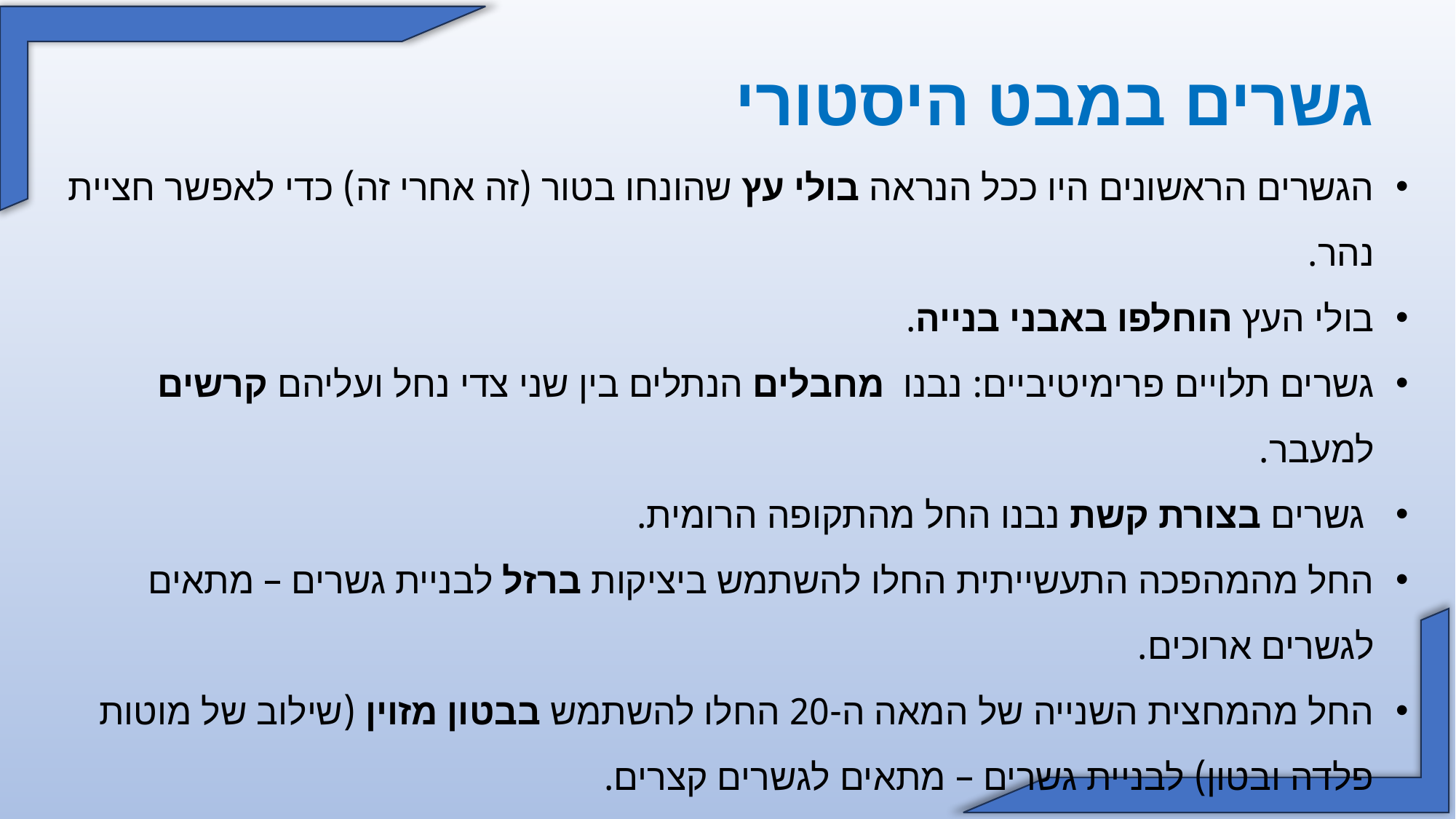

גשרים במבט היסטורי
הגשרים הראשונים היו ככל הנראה בולי עץ שהונחו בטור (זה אחרי זה) כדי לאפשר חציית נהר.
בולי העץ הוחלפו באבני בנייה.
גשרים תלויים פרימיטיביים: נבנו  מחבלים הנתלים בין שני צדי נחל ועליהם קרשים למעבר.
 גשרים בצורת קשת נבנו החל מהתקופה הרומית.
החל מהמהפכה התעשייתית החלו להשתמש ביציקות ברזל לבניית גשרים – מתאים לגשרים ארוכים.
החל מהמחצית השנייה של המאה ה-20 החלו להשתמש בבטון מזוין (שילוב של מוטות פלדה ובטון) לבניית גשרים – מתאים לגשרים קצרים.